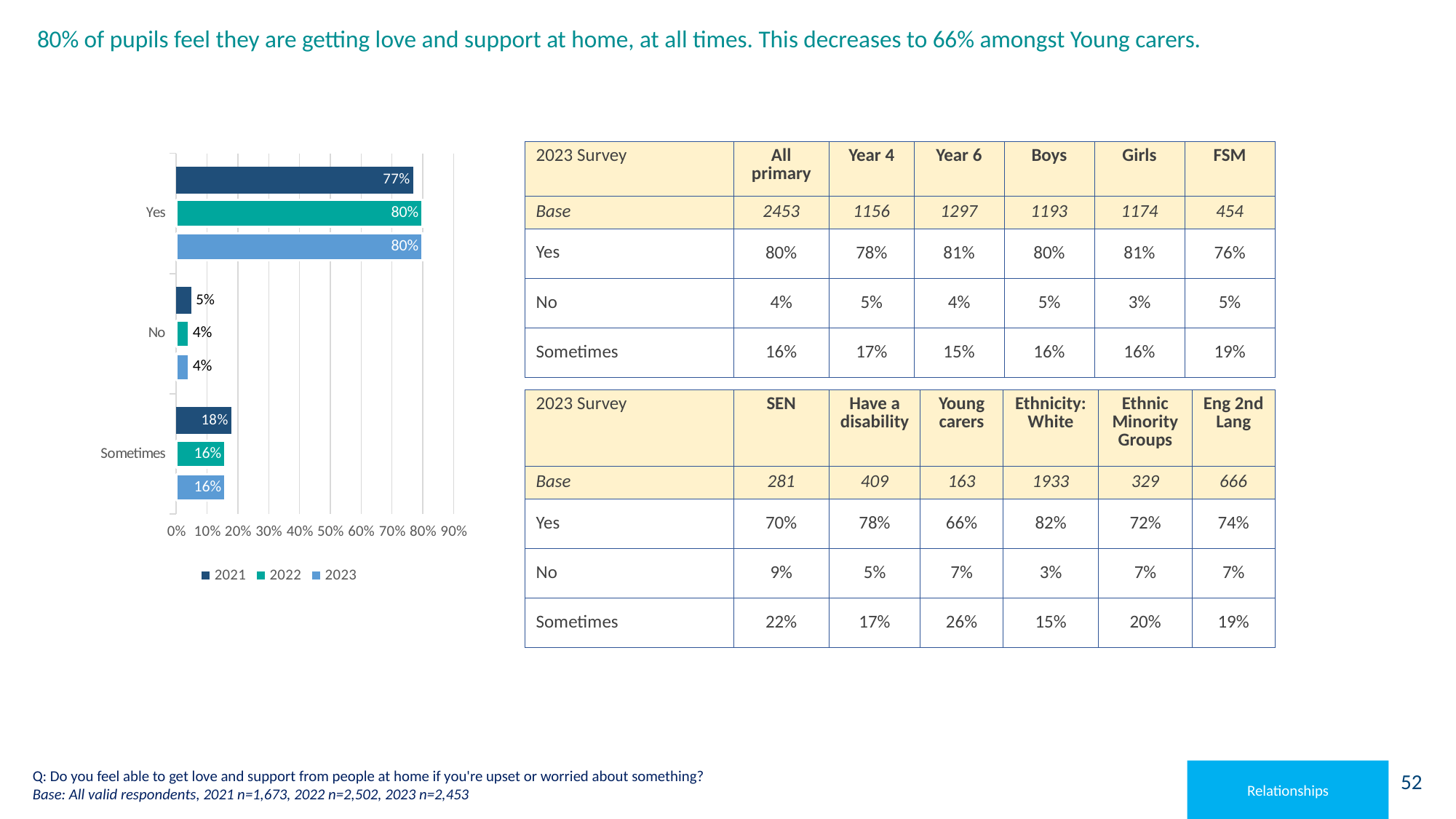

# 80% of pupils feel they are getting love and support at home, at all times. This decreases to 66% amongst Young carers.
| 2023 Survey | All primary | Year 4 | Year 6 | Boys | Girls | FSM |
| --- | --- | --- | --- | --- | --- | --- |
| Base | 2453 | 1156 | 1297 | 1193 | 1174 | 454 |
| Yes | 80% | 78% | 81% | 80% | 81% | 76% |
| No | 4% | 5% | 4% | 5% | 3% | 5% |
| Sometimes | 16% | 17% | 15% | 16% | 16% | 19% |

### Chart

| Category | 2023 | 2022 | 2021 |
|---|---|---|---|
| Sometimes | 0.16 | 0.16 | 0.18 |
| No | 0.04 | 0.04 | 0.05 |
| Yes | 0.8 | 0.8 | 0.77 |
| 2023 Survey | SEN | Have a disability | Young carers | Ethnicity: White | Ethnic Minority Groups | Eng 2nd Lang |
| --- | --- | --- | --- | --- | --- | --- |
| Base | 281 | 409 | 163 | 1933 | 329 | 666 |
| Yes | 70% | 78% | 66% | 82% | 72% | 74% |
| No | 9% | 5% | 7% | 3% | 7% | 7% |
| Sometimes | 22% | 17% | 26% | 15% | 20% | 19% |
Q: Do you feel able to get love and support from people at home if you're upset or worried about something?
Base: All valid respondents, 2021 n=1,673, 2022 n=2,502, 2023 n=2,453
Relationships